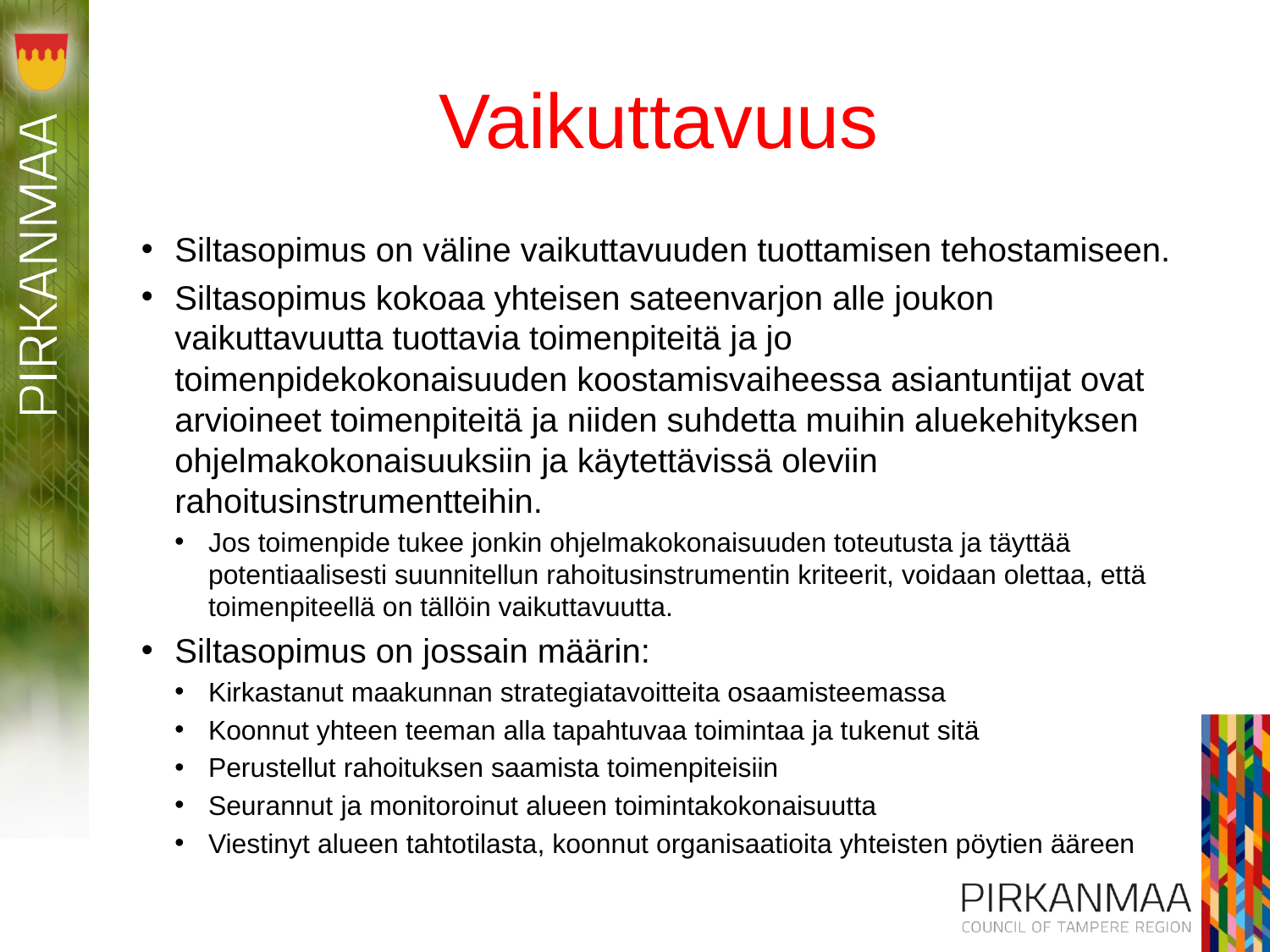

# Vaikuttavuus
Siltasopimus on väline vaikuttavuuden tuottamisen tehostamiseen.
Siltasopimus kokoaa yhteisen sateenvarjon alle joukon vaikuttavuutta tuottavia toimenpiteitä ja jo toimenpidekokonaisuuden koostamisvaiheessa asiantuntijat ovat arvioineet toimenpiteitä ja niiden suhdetta muihin aluekehityksen ohjelmakokonaisuuksiin ja käytettävissä oleviin rahoitusinstrumentteihin.
Jos toimenpide tukee jonkin ohjelmakokonaisuuden toteutusta ja täyttää potentiaalisesti suunnitellun rahoitusinstrumentin kriteerit, voidaan olettaa, että toimenpiteellä on tällöin vaikuttavuutta.
Siltasopimus on jossain määrin:
Kirkastanut maakunnan strategiatavoitteita osaamisteemassa
Koonnut yhteen teeman alla tapahtuvaa toimintaa ja tukenut sitä
Perustellut rahoituksen saamista toimenpiteisiin
Seurannut ja monitoroinut alueen toimintakokonaisuutta
Viestinyt alueen tahtotilasta, koonnut organisaatioita yhteisten pöytien ääreen